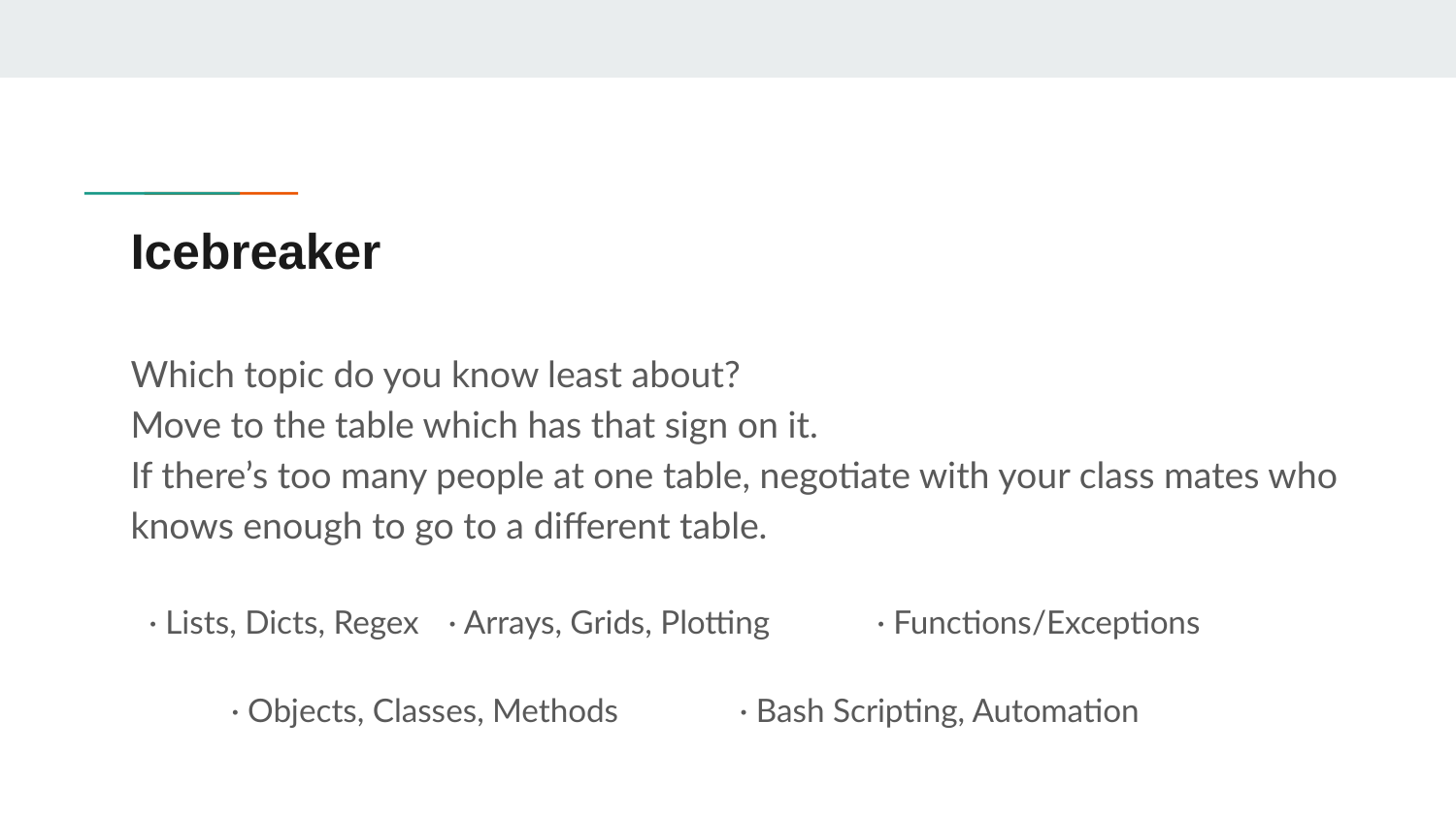

# Icebreaker
Which topic do you know least about?
Move to the table which has that sign on it.
If there’s too many people at one table, negotiate with your class mates who knows enough to go to a different table.

· Lists, Dicts, Regex	 · Arrays, Grids, Plotting	· Functions/Exceptions
          · Objects, Classes, Methods	 · Bash Scripting, Automation